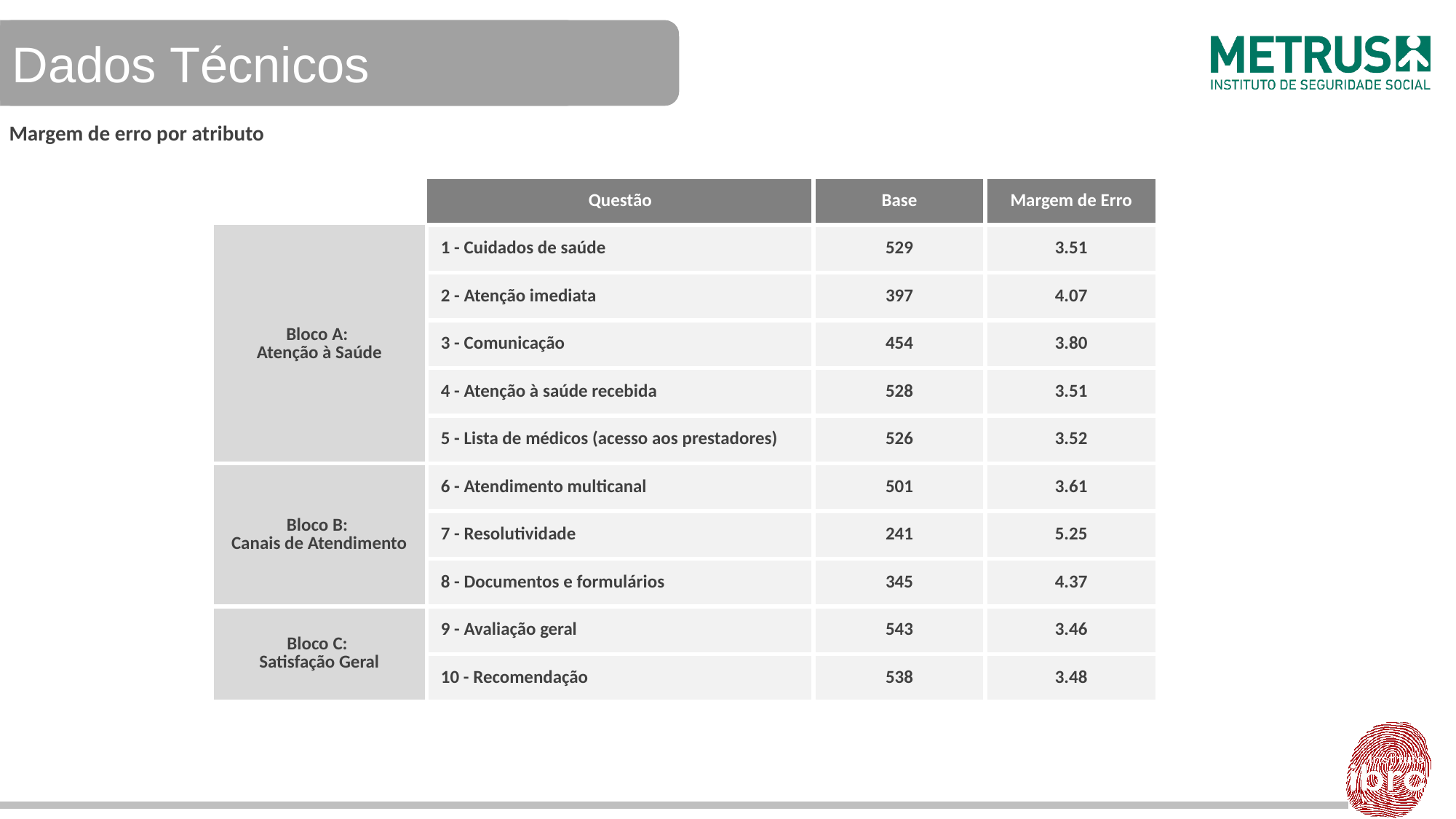

Dados Técnicos
Margem de erro por atributo
|  | Questão | Base | Margem de Erro |
| --- | --- | --- | --- |
| Bloco A: Atenção à Saúde | 1 - Cuidados de saúde | 529 | 3.51 |
|  | 2 - Atenção imediata | 397 | 4.07 |
|  | 3 - Comunicação | 454 | 3.80 |
|  | 4 - Atenção à saúde recebida | 528 | 3.51 |
|  | 5 - Lista de médicos (acesso aos prestadores) | 526 | 3.52 |
| Bloco B: Canais de Atendimento | 6 - Atendimento multicanal | 501 | 3.61 |
|  | 7 - Resolutividade | 241 | 5.25 |
|  | 8 - Documentos e formulários | 345 | 4.37 |
| Bloco C: Satisfação Geral | 9 - Avaliação geral | 543 | 3.46 |
|  | 10 - Recomendação | 538 | 3.48 |